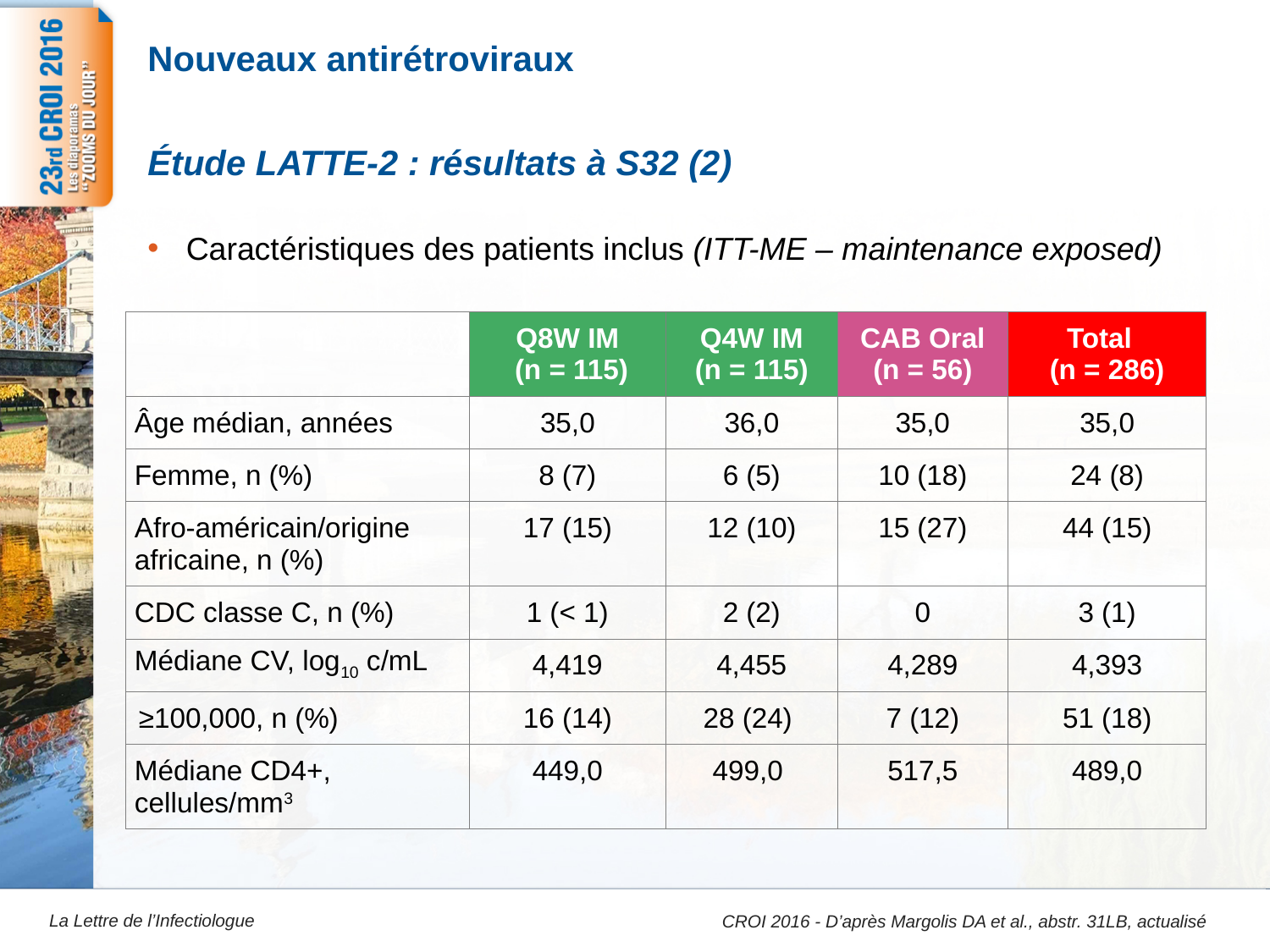

# Nouveaux antirétroviraux
14
Étude LATTE-2 : résultats à S32 (2)
Caractéristiques des patients inclus (ITT-ME – maintenance exposed)
|  | Q8W IM (n = 115) | Q4W IM (n = 115) | CAB Oral (n = 56) | Total (n = 286) |
| --- | --- | --- | --- | --- |
| Âge médian, années | 35,0 | 36,0 | 35,0 | 35,0 |
| Femme, n (%) | 8 (7) | 6 (5) | 10 (18) | 24 (8) |
| Afro-américain/origine africaine, n (%) | 17 (15) | 12 (10) | 15 (27) | 44 (15) |
| CDC classe C, n (%) | 1 (< 1) | 2 (2) | 0 | 3 (1) |
| Médiane CV, log10 c/mL | 4,419 | 4,455 | 4,289 | 4,393 |
| ≥100,000, n (%) | 16 (14) | 28 (24) | 7 (12) | 51 (18) |
| Médiane CD4+, cellules/mm3 | 449,0 | 499,0 | 517,5 | 489,0 |
CROI 2016 - D’après Margolis DA et al., abstr. 31LB, actualisé